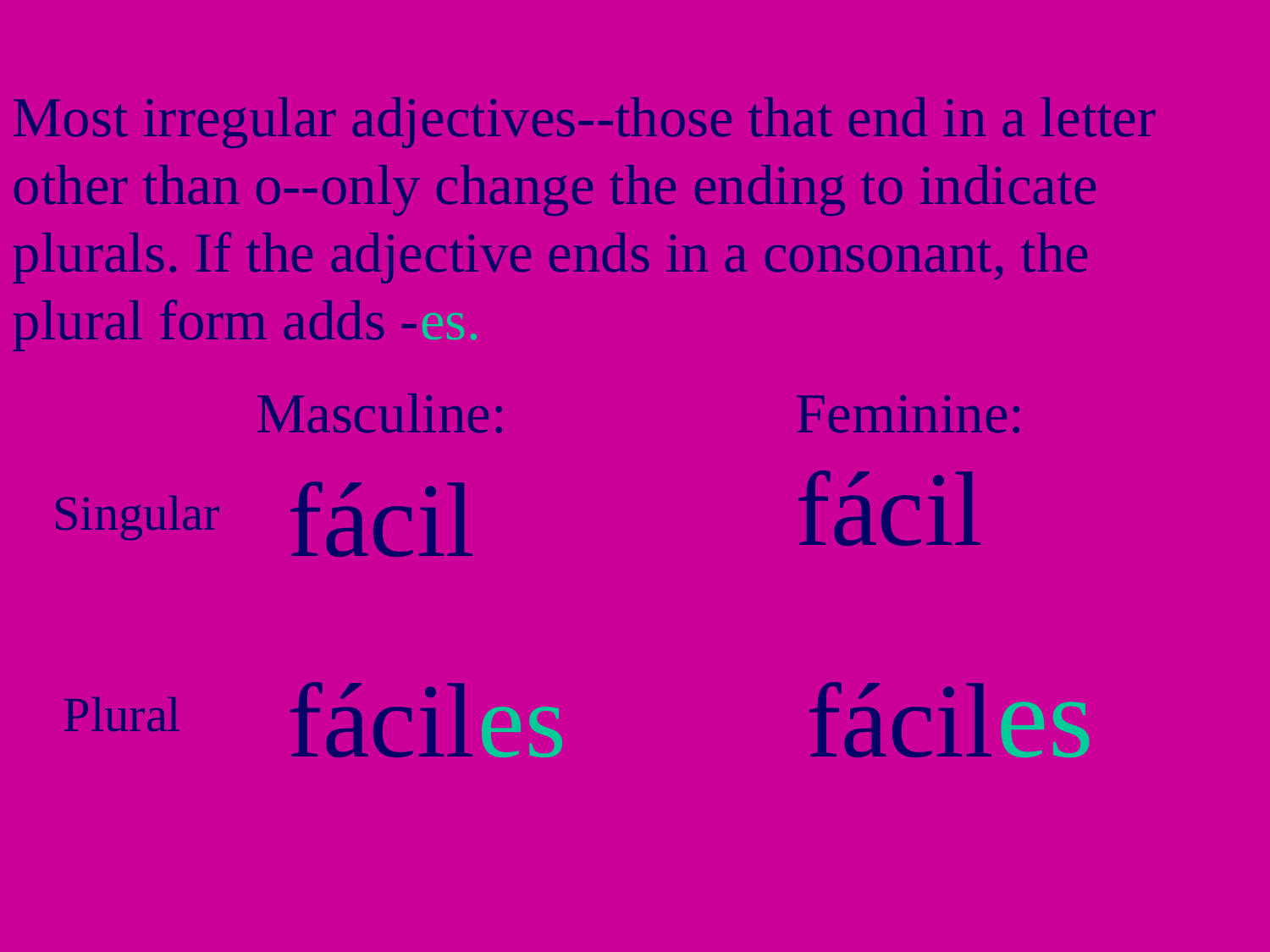

Most irregular adjectives--those that end in a letter other than o--only change the ending to indicate plurals. If the adjective ends in a consonant, the
plural form adds -es.
Masculine:
Feminine:
fácil
fácil
Singular
es
fácil
es
fácil
Plural